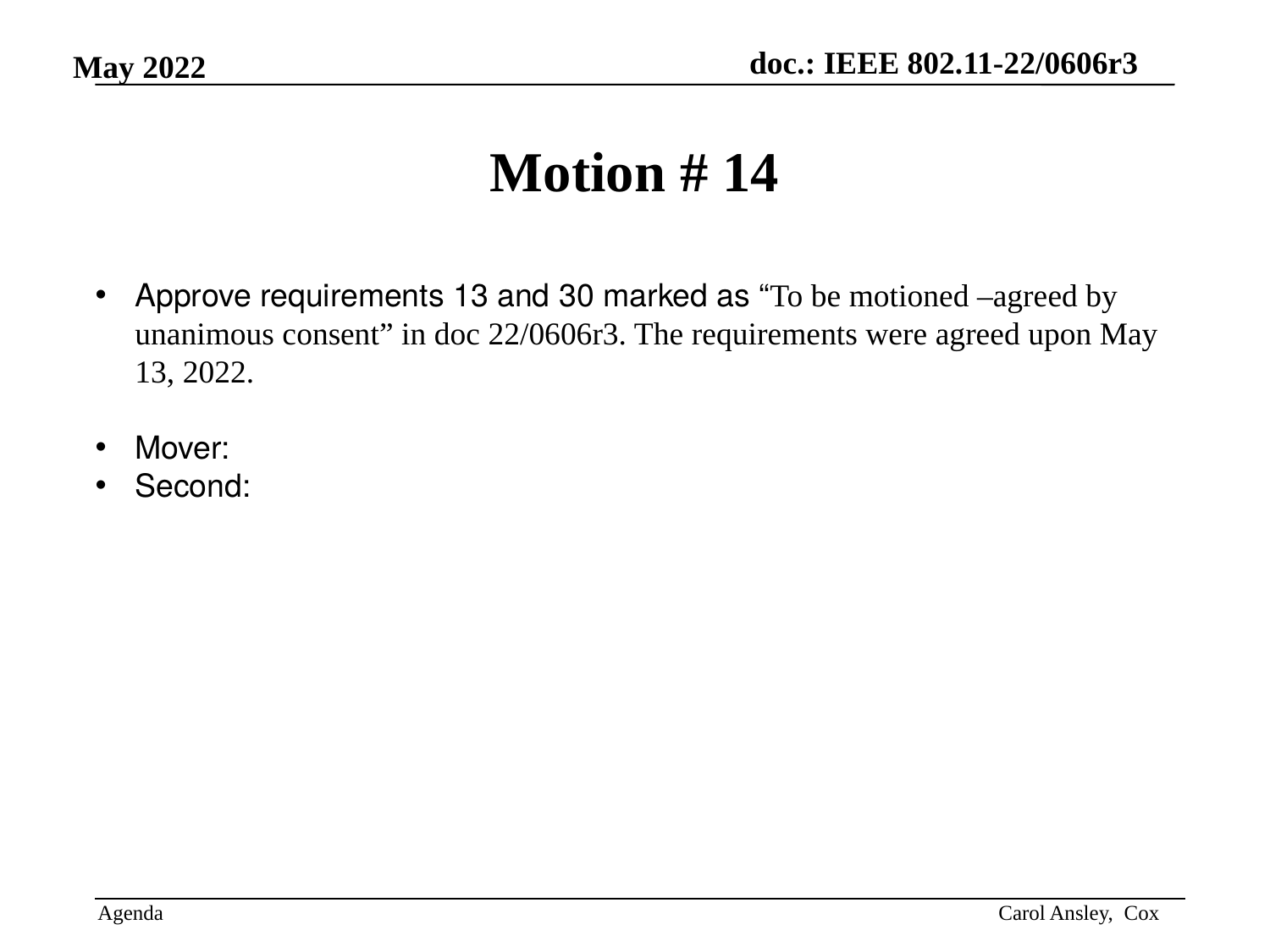

# Motion # 14
Approve requirements 13 and 30 marked as “To be motioned –agreed by unanimous consent” in doc 22/0606r3. The requirements were agreed upon May 13, 2022.

Mover:
Second: